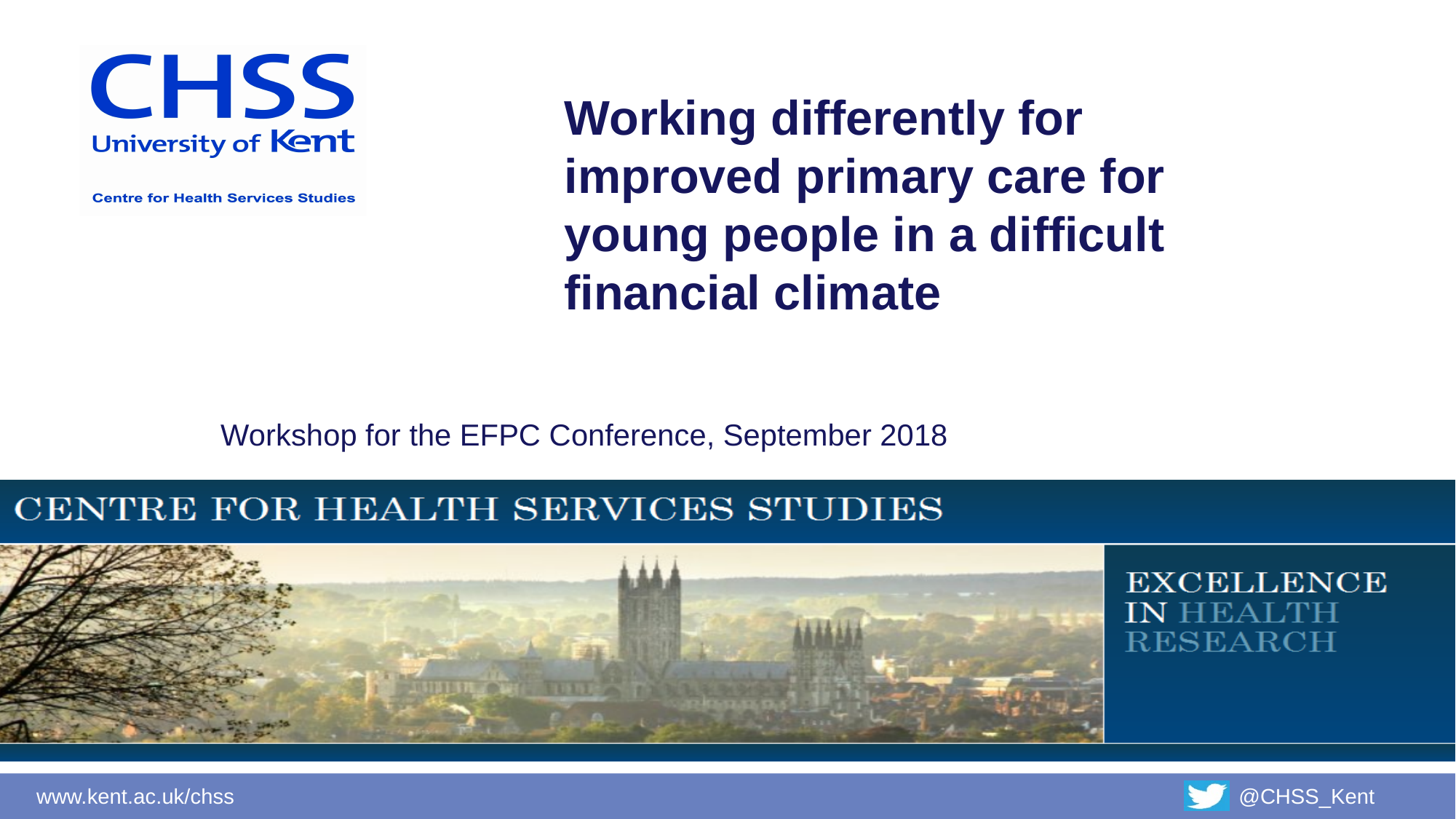

# Working differently for improved primary care for young people in a difficult financial climate

Workshop for the EFPC Conference, September 2018